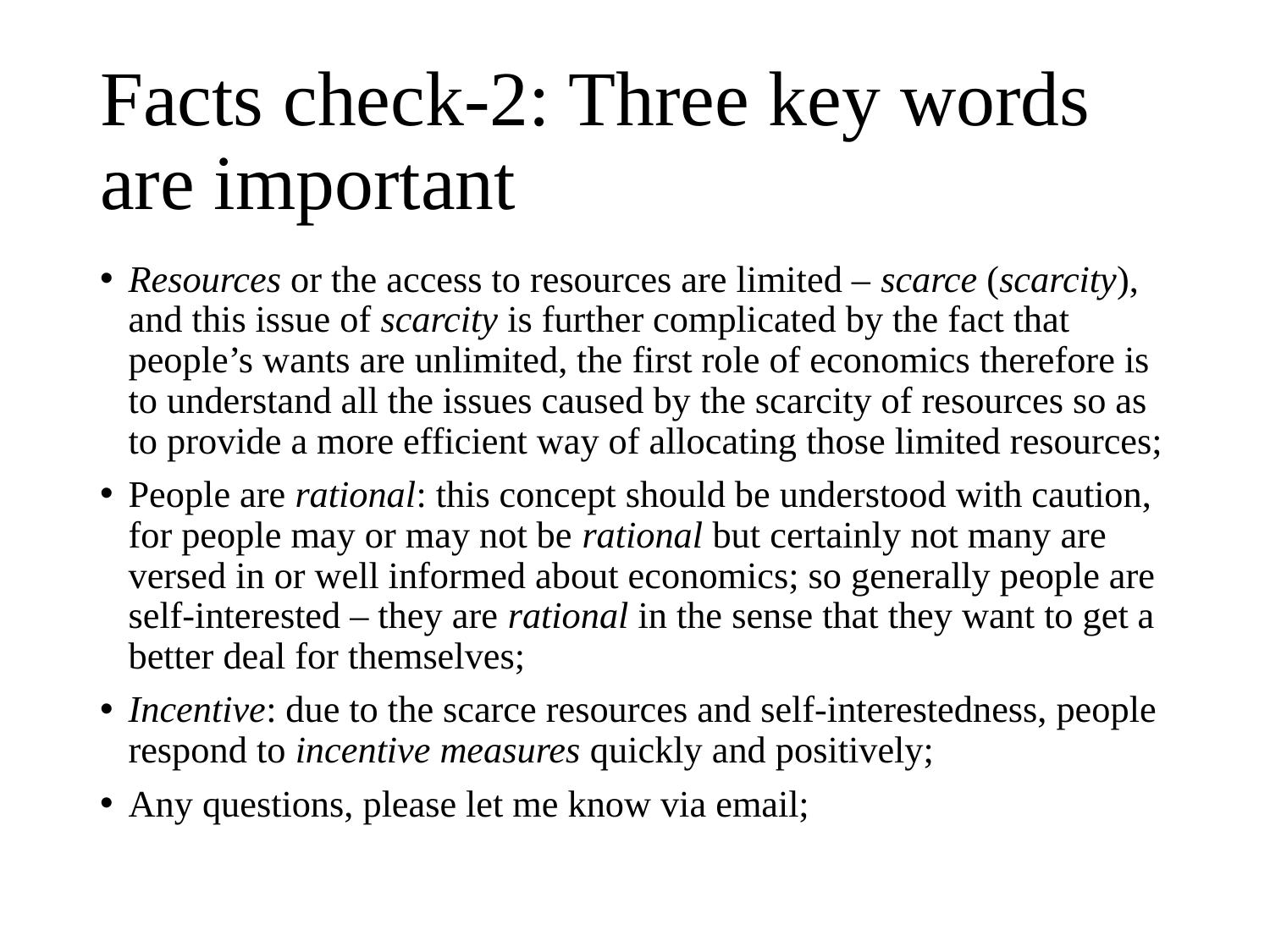

# Facts check-2: Three key words are important
Resources or the access to resources are limited – scarce (scarcity), and this issue of scarcity is further complicated by the fact that people’s wants are unlimited, the first role of economics therefore is to understand all the issues caused by the scarcity of resources so as to provide a more efficient way of allocating those limited resources;
People are rational: this concept should be understood with caution, for people may or may not be rational but certainly not many are versed in or well informed about economics; so generally people are self-interested – they are rational in the sense that they want to get a better deal for themselves;
Incentive: due to the scarce resources and self-interestedness, people respond to incentive measures quickly and positively;
Any questions, please let me know via email;